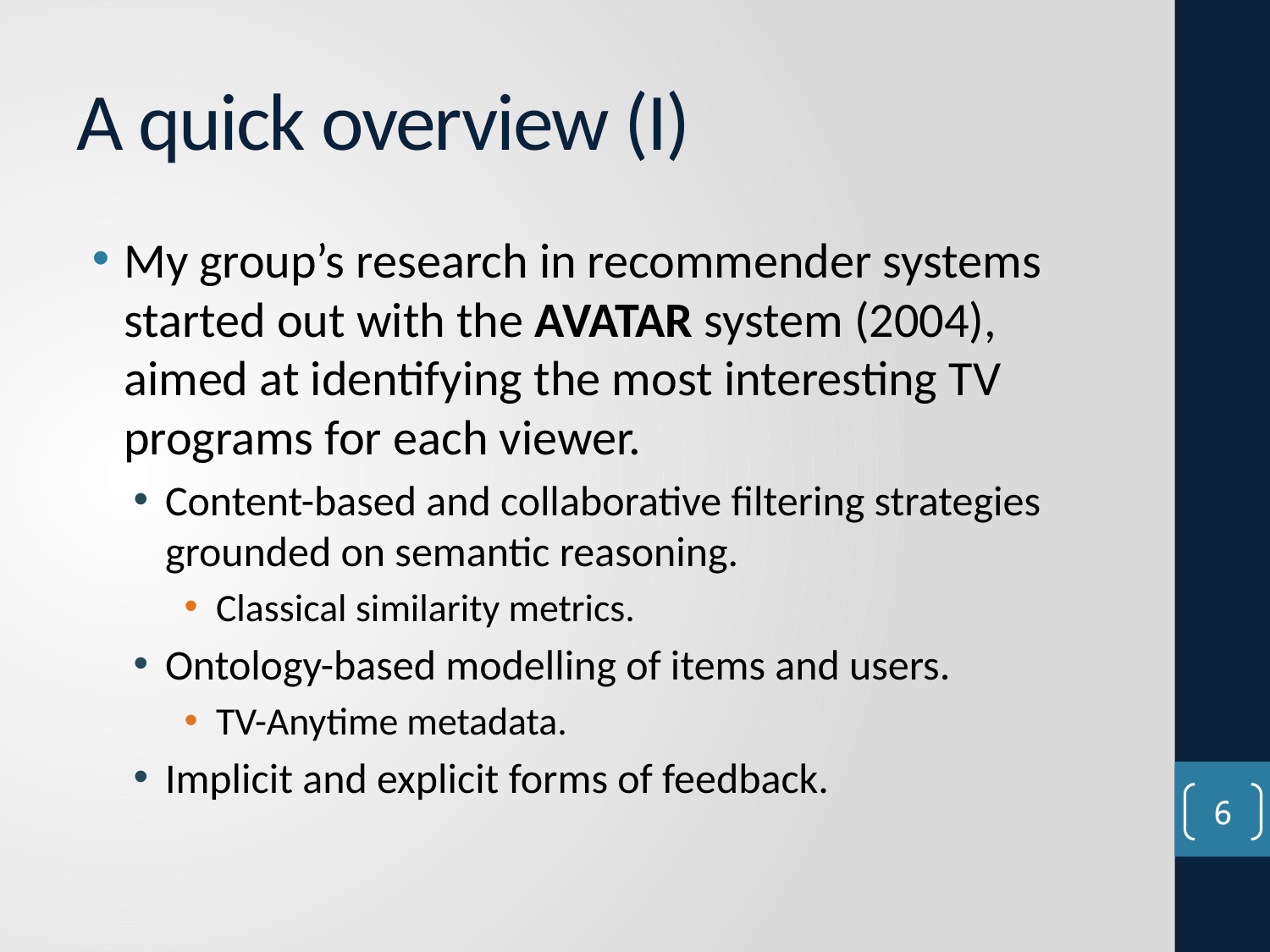

# A quick overview (I)
My group’s research in recommender systems started out with the AVATAR system (2004), aimed at identifying the most interesting TV programs for each viewer.
Content-based and collaborative filtering strategies grounded on semantic reasoning.
Classical similarity metrics.
Ontology-based modelling of items and users.
TV-Anytime metadata.
Implicit and explicit forms of feedback.

6